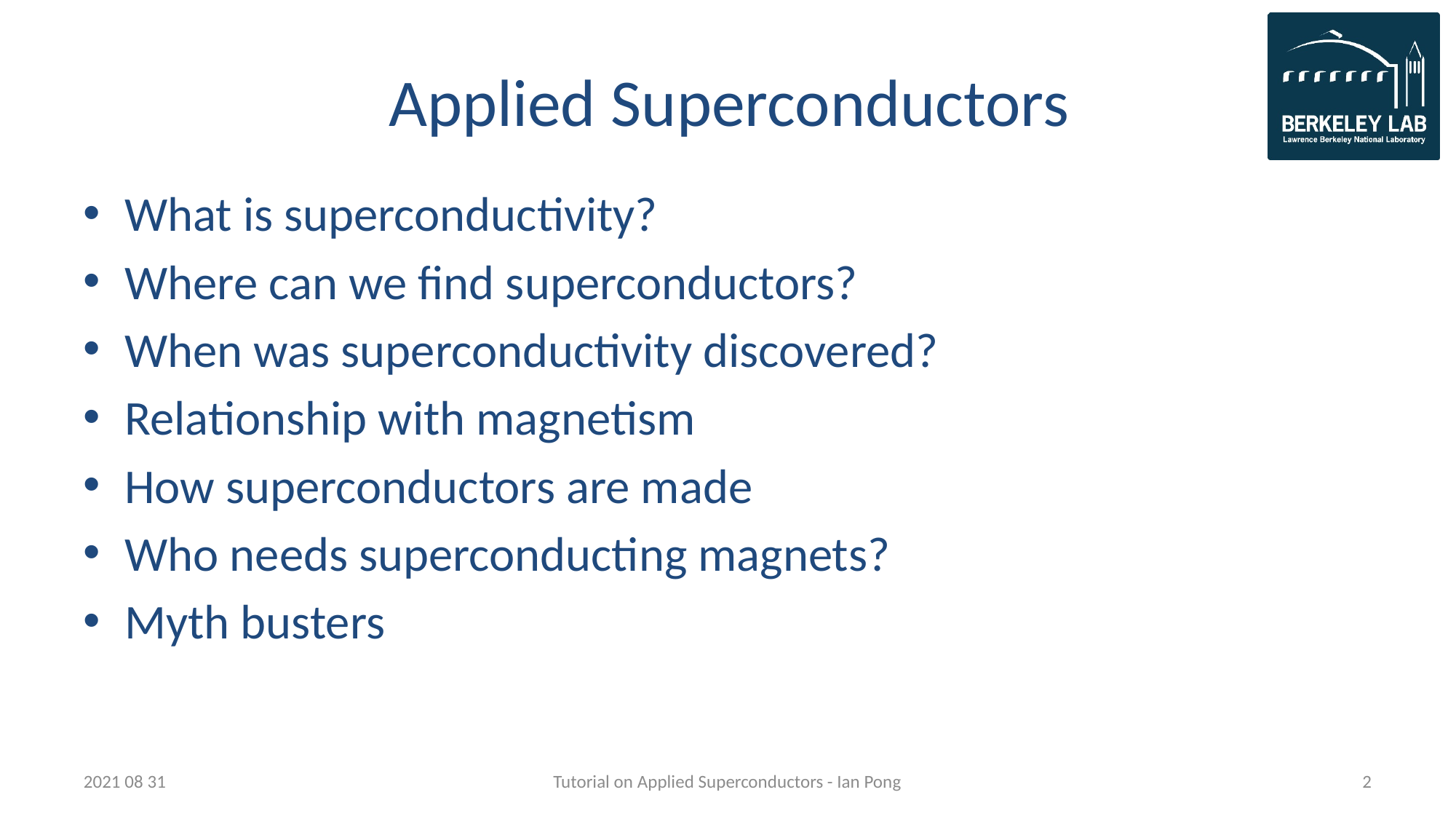

# Applied Superconductors
What is superconductivity?
Where can we find superconductors?
When was superconductivity discovered?
Relationship with magnetism
How superconductors are made
Who needs superconducting magnets?
Myth busters
2021 08 31
Tutorial on Applied Superconductors - Ian Pong
2